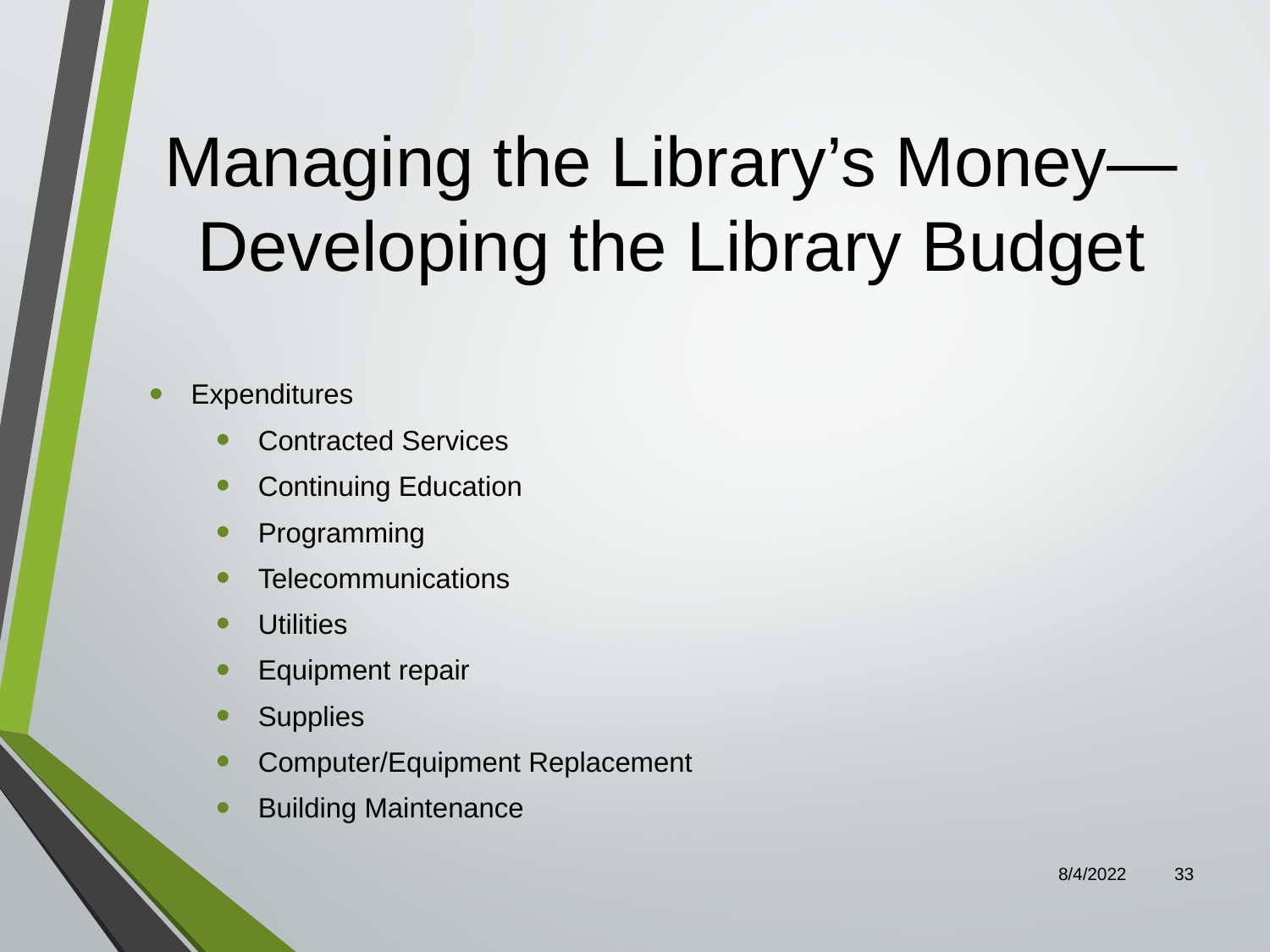

# Managing the Library’s Money—Developing the Library Budget
Expenditures
Contracted Services
Continuing Education
Programming
Telecommunications
Utilities
Equipment repair
Supplies
Computer/Equipment Replacement
Building Maintenance

8/4/2022
33